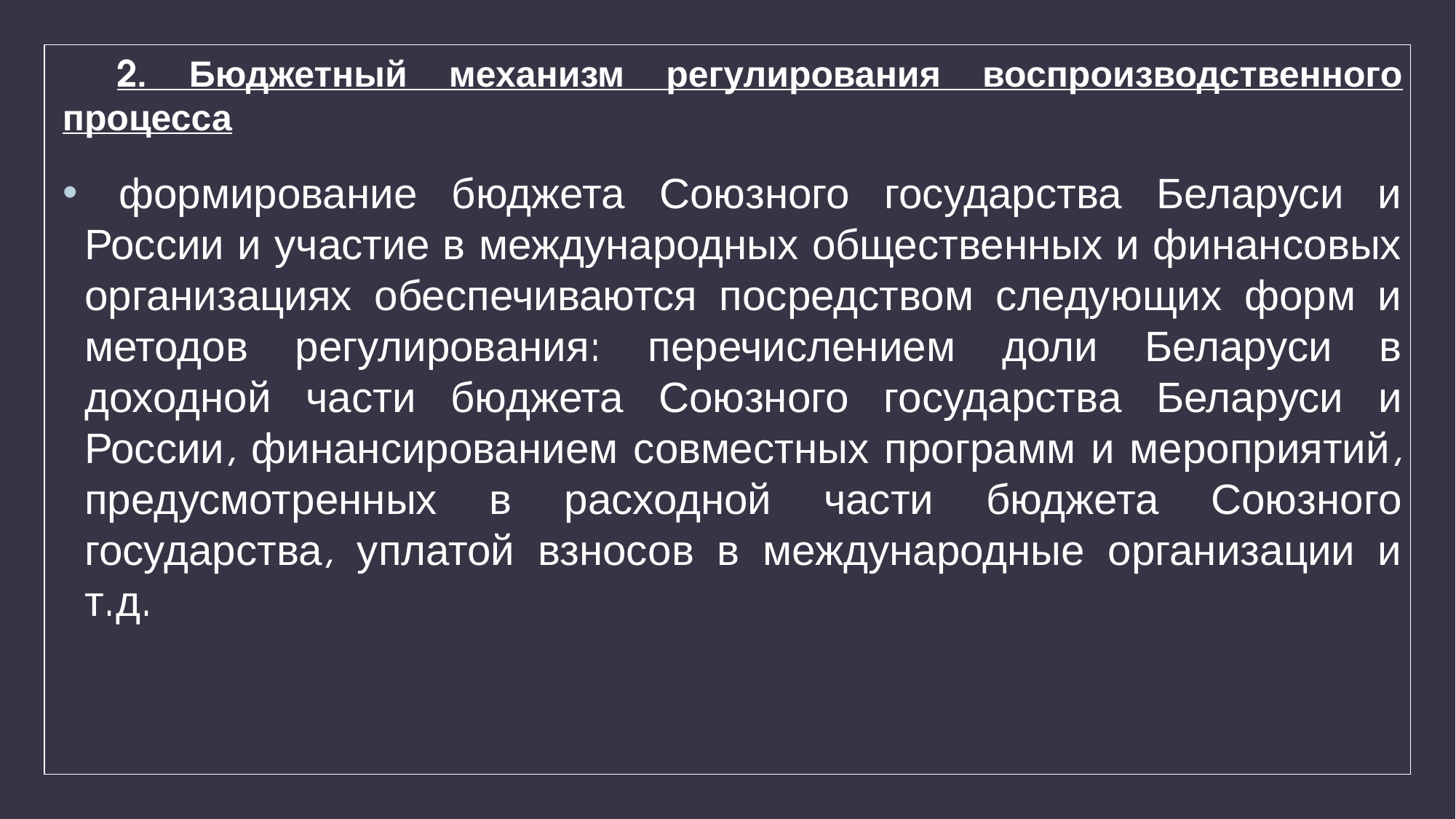

2. Бюджетный механизм регулирования воспроизводственного процесса
 формирование бюджета Союзного государства Беларуси и России и участие в международных общественных и финансовых организациях обеспечиваются посредством следующих форм и методов регулирования: перечислением доли Беларуси в доходной части бюджета Союзного государства Беларуси и России, финансированием совместных программ и мероприятий, предусмотренных в расходной части бюджета Союзного государства, уплатой взносов в международные организации и т.д.